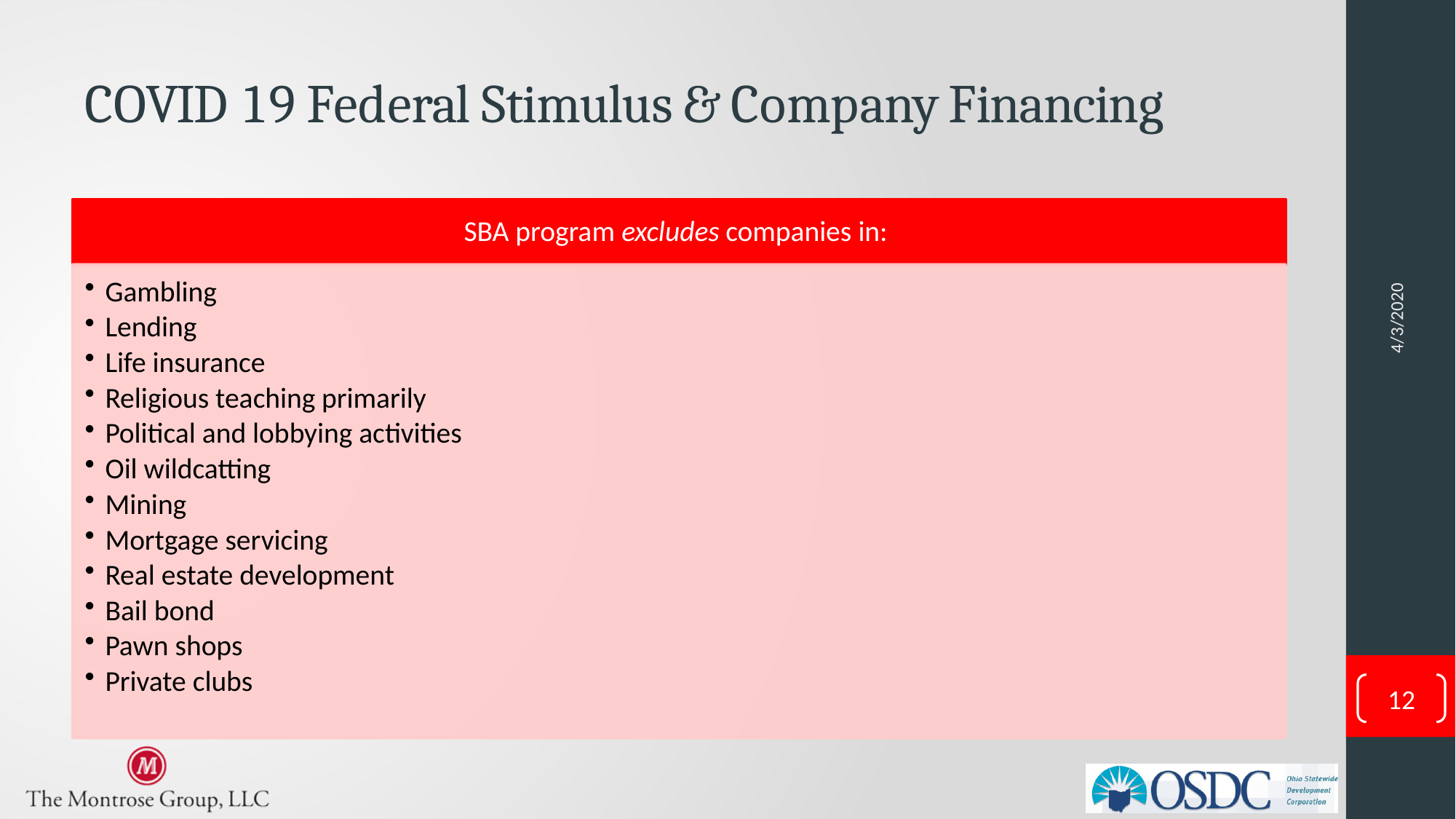

# COVID 19 Federal Stimulus & Company Financing
4/3/2020
SBA program excludes companies in:
Gambling
Lending
Life insurance
Religious teaching primarily
Political and lobbying activities
Oil wildcatting
Mining
Mortgage servicing
Real estate development
Bail bond
Pawn shops
Private clubs
12